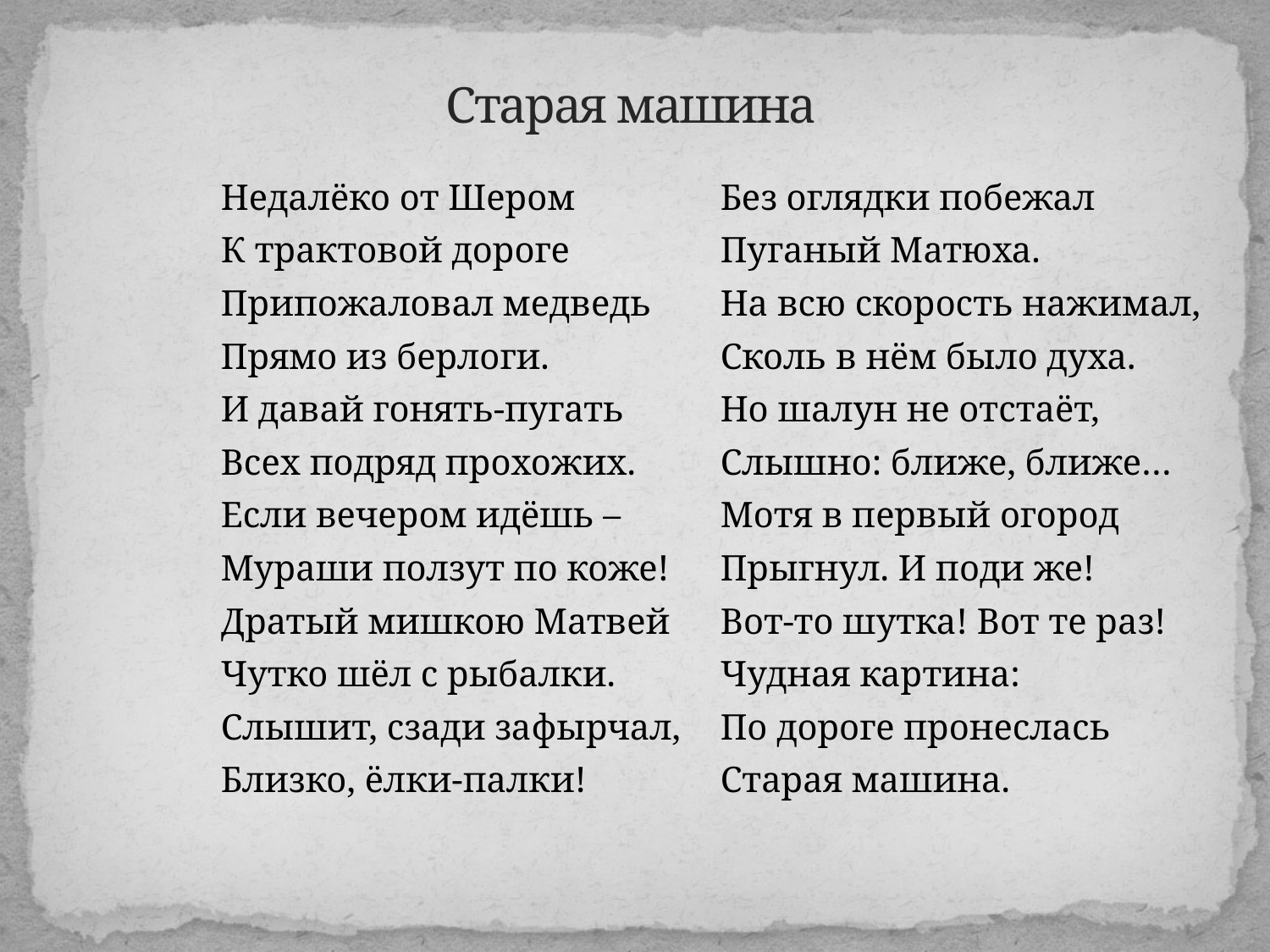

# Старая машина
Недалёко от Шером
К трактовой дороге
Припожаловал медведь
Прямо из берлоги.
И давай гонять-пугать
Всех подряд прохожих.
Если вечером идёшь –
Мураши ползут по коже!
Дратый мишкою Матвей
Чутко шёл с рыбалки.
Слышит, сзади зафырчал,
Близко, ёлки-палки!

Без оглядки побежал
Пуганый Матюха.
На всю скорость нажимал,
Сколь в нём было духа.
Но шалун не отстаёт,
Слышно: ближе, ближе…
Мотя в первый огород
Прыгнул. И поди же!
Вот-то шутка! Вот те раз!
Чудная картина:
По дороге пронеслась
Старая машина.